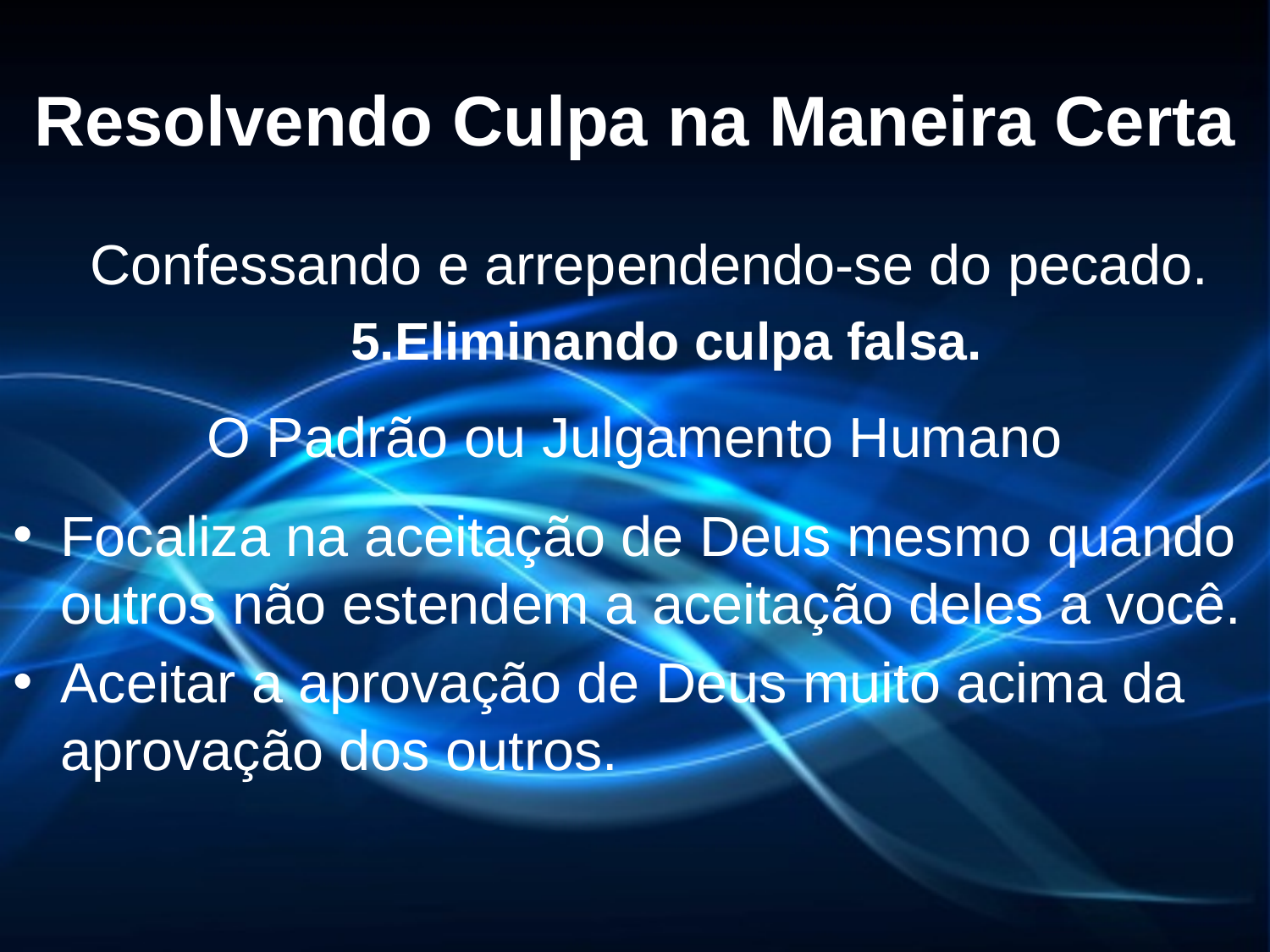

# Resolvendo Culpa na Maneira Certa
 Confessando e arrependendo-se do pecado.
Eliminando culpa falsa.

O Padrão ou Julgamento Humano

Focaliza na aceitação de Deus mesmo quando outros não estendem a aceitação deles a você.
Aceitar a aprovação de Deus muito acima da aprovação dos outros.